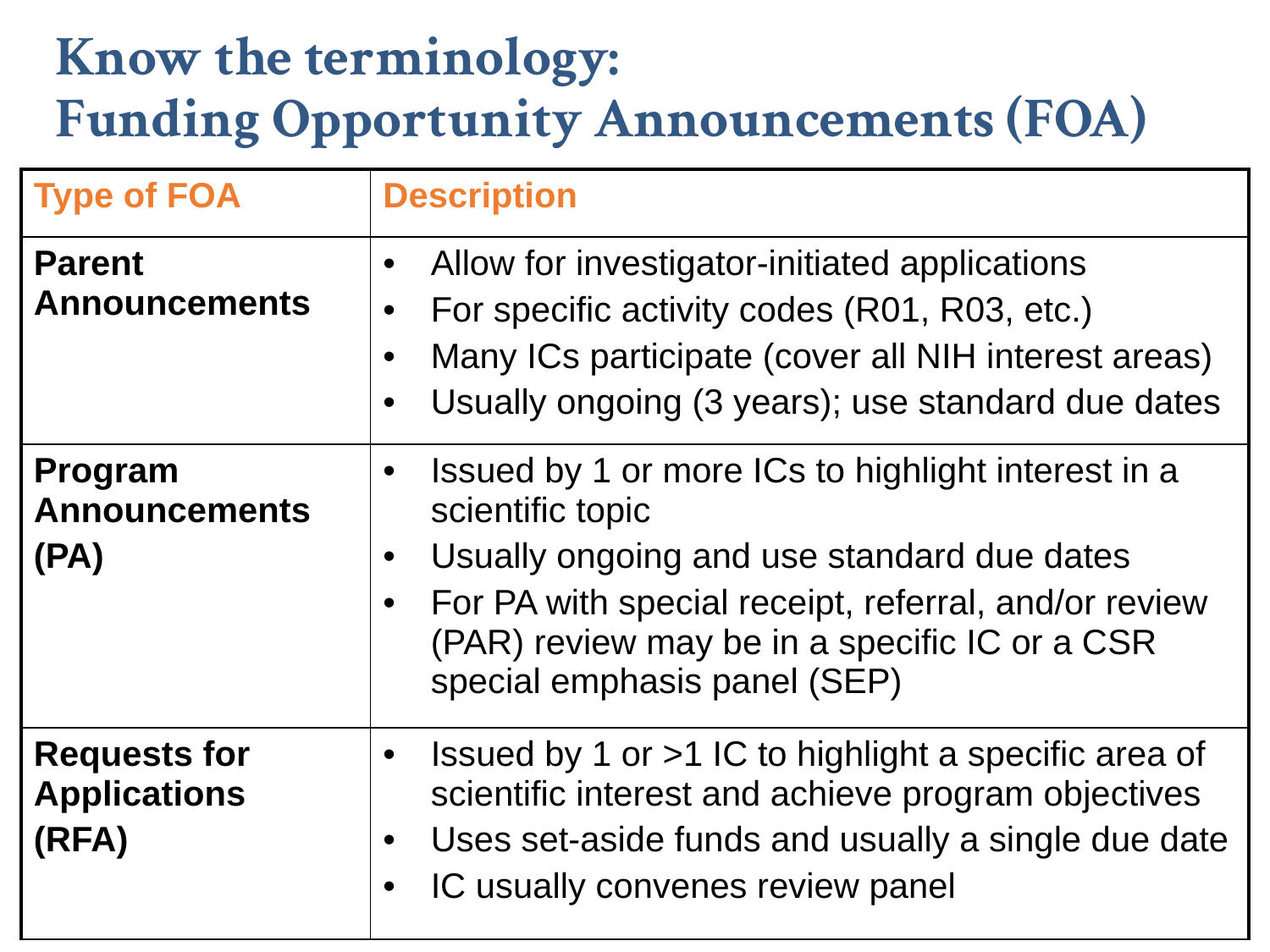

# Know the terminology: Funding Opportunity Announcements (FOA)
| Type of FOA | Description |
| --- | --- |
| Parent Announcements | Allow for investigator-initiated applications For specific activity codes (R01, R03, etc.) Many ICs participate (cover all NIH interest areas) Usually ongoing (3 years); use standard due dates |
| Program Announcements (PA) | Issued by 1 or more ICs to highlight interest in a scientific topic Usually ongoing and use standard due dates For PA with special receipt, referral, and/or review (PAR) review may be in a specific IC or a CSR special emphasis panel (SEP) |
| Requests for Applications (RFA) | Issued by 1 or >1 IC to highlight a specific area of scientific interest and achieve program objectives Uses set-aside funds and usually a single due date IC usually convenes review panel |